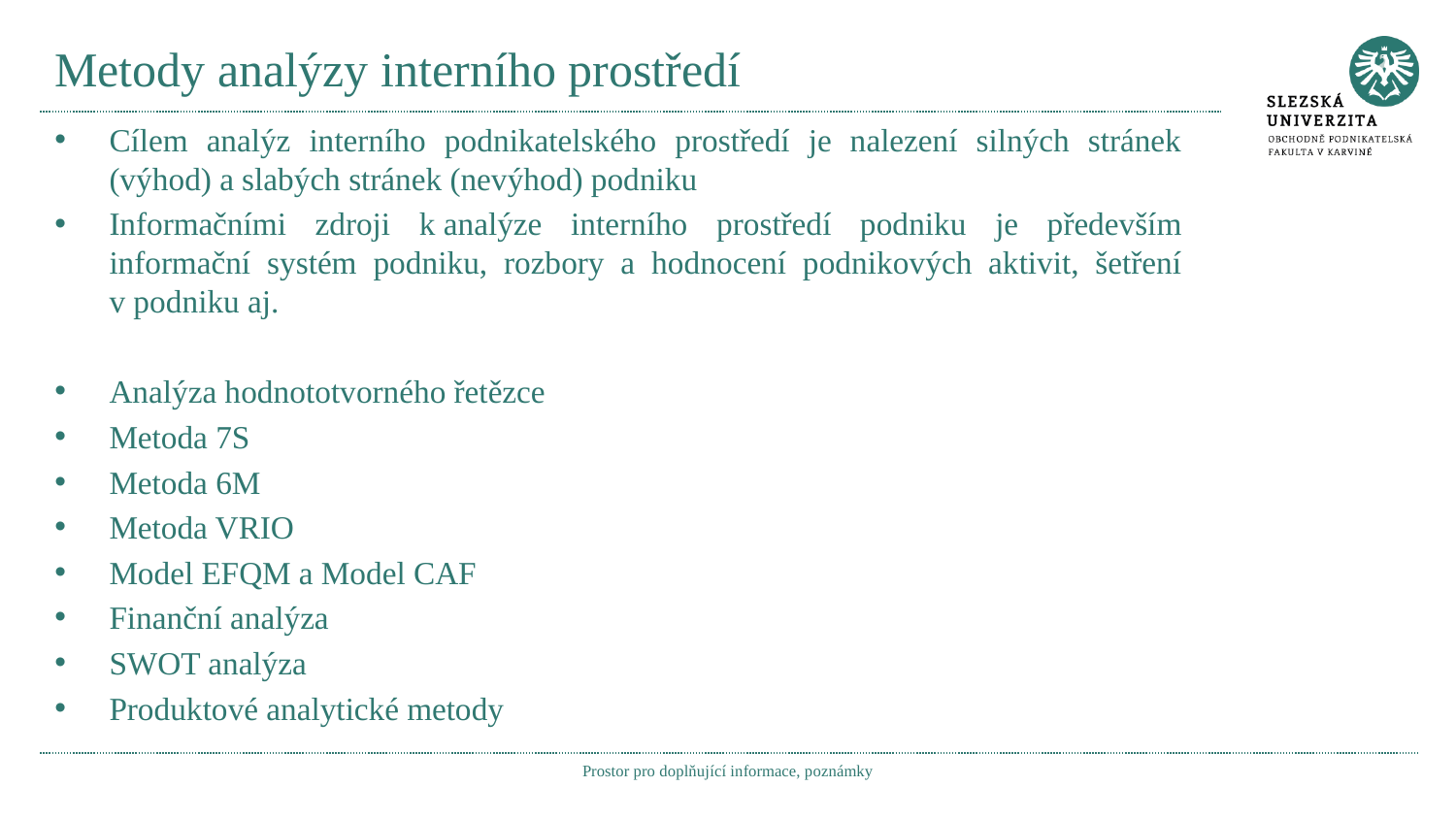

# Metody analýzy interního prostředí
Cílem analýz interního podnikatelského prostředí je nalezení silných stránek (výhod) a slabých stránek (nevýhod) podniku
Informačními zdroji k analýze interního prostředí podniku je především informační systém podniku, rozbory a hodnocení podnikových aktivit, šetření v podniku aj.

Analýza hodnototvorného řetězce
Metoda 7S
Metoda 6M
Metoda VRIO
Model EFQM a Model CAF
Finanční analýza
SWOT analýza
Produktové analytické metody
Prostor pro doplňující informace, poznámky